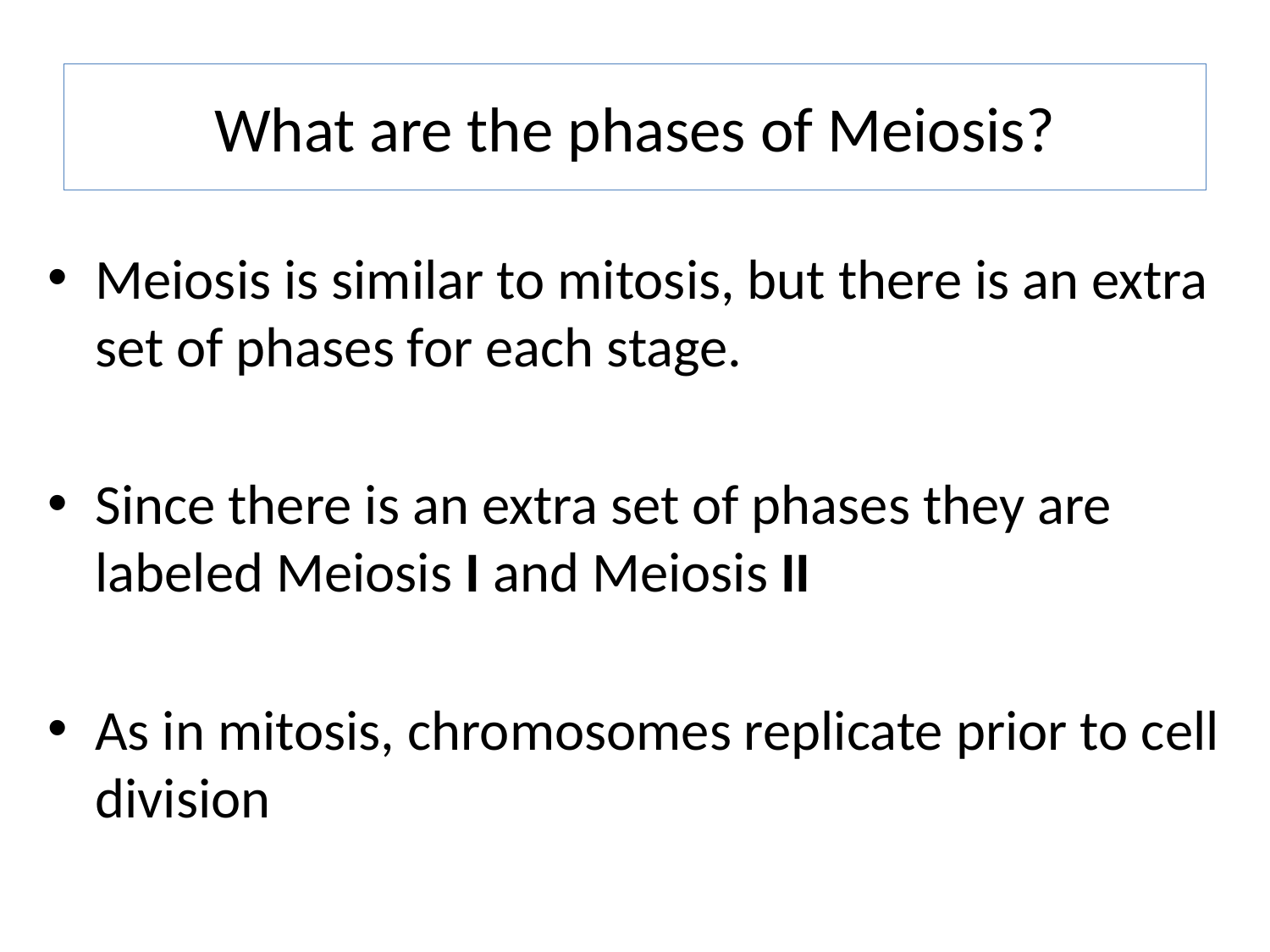

# What are the phases of Meiosis?
Meiosis is similar to mitosis, but there is an extra set of phases for each stage.

Since there is an extra set of phases they are labeled Meiosis I and Meiosis II

As in mitosis, chromosomes replicate prior to cell division